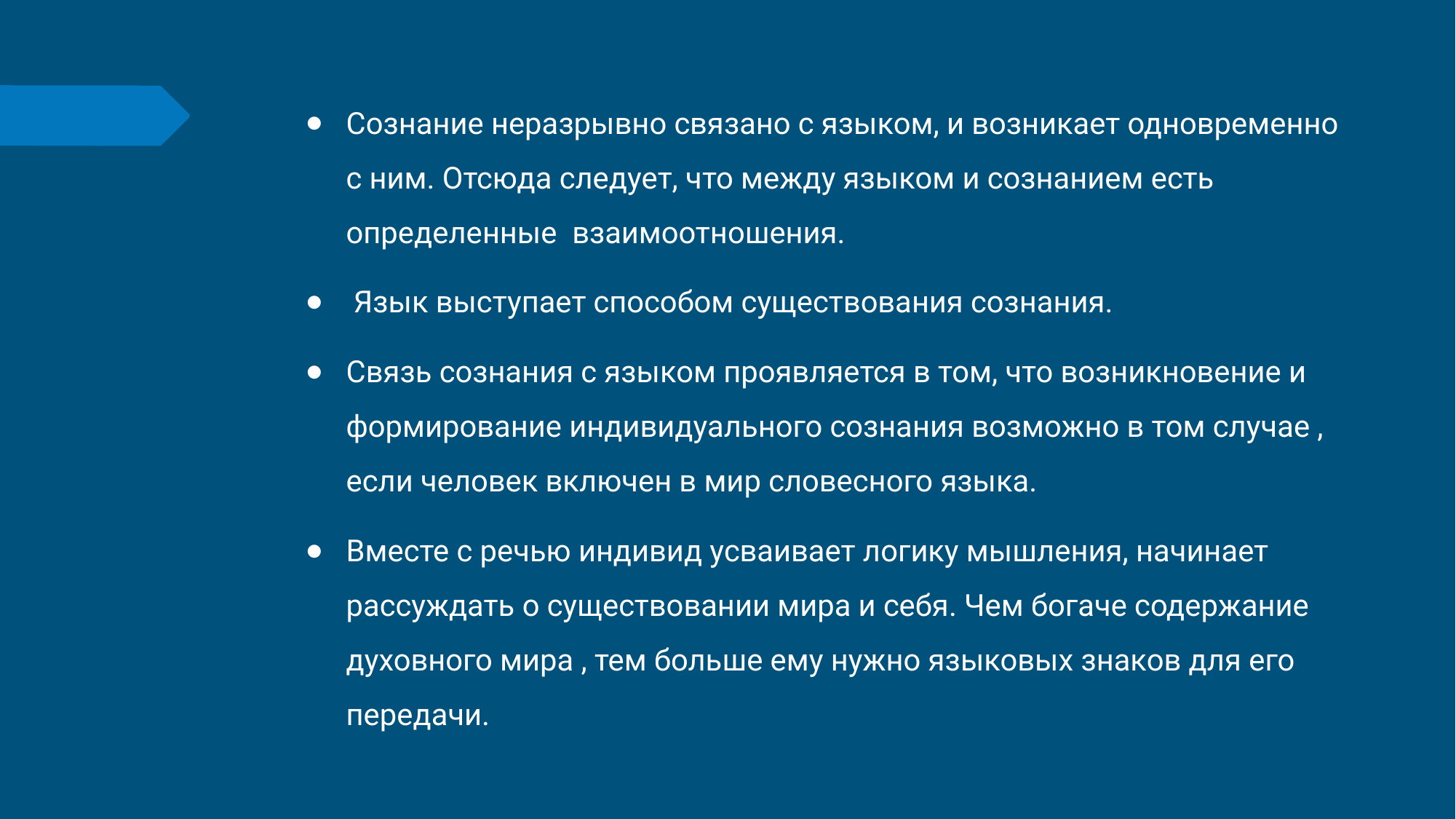

Сознание неразрывно связано с языком, и возникает одновременно с ним. Отсюда следует, что между языком и сознанием есть определенные  взаимоотношения.
 Язык выступает способом существования сознания.
Связь сознания с языком проявляется в том, что возникновение и формирование индивидуального сознания возможно в том случае , если человек включен в мир словесного языка.
Вместе с речью индивид усваивает логику мышления, начинает рассуждать о существовании мира и себя. Чем богаче содержание духовного мира , тем больше ему нужно языковых знаков для его передачи.